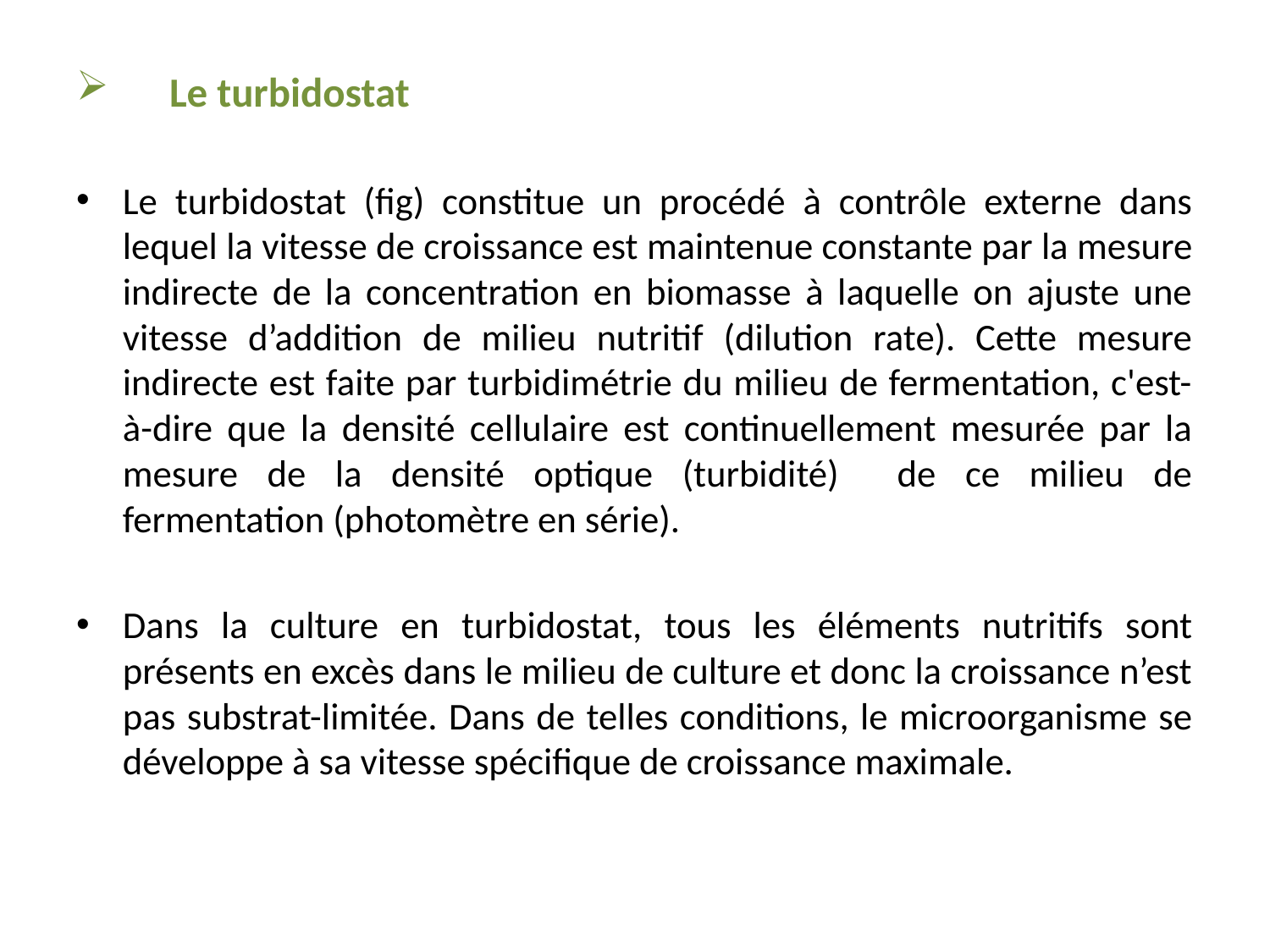

Le turbidostat

Le turbidostat (fig) constitue un procédé à contrôle externe dans lequel la vitesse de croissance est maintenue constante par la mesure indirecte de la concentration en biomasse à laquelle on ajuste une vitesse d’addition de milieu nutritif (dilution rate). Cette mesure indirecte est faite par turbidimétrie du milieu de fermentation, c'est-à-dire que la densité cellulaire est continuellement mesurée par la mesure de la densité optique (turbidité)  de ce milieu de fermentation (photomètre en série).

Dans la culture en turbidostat, tous les éléments nutritifs sont présents en excès dans le milieu de culture et donc la croissance n’est pas substrat-limitée. Dans de telles conditions, le microorganisme se développe à sa vitesse spécifique de croissance maximale.